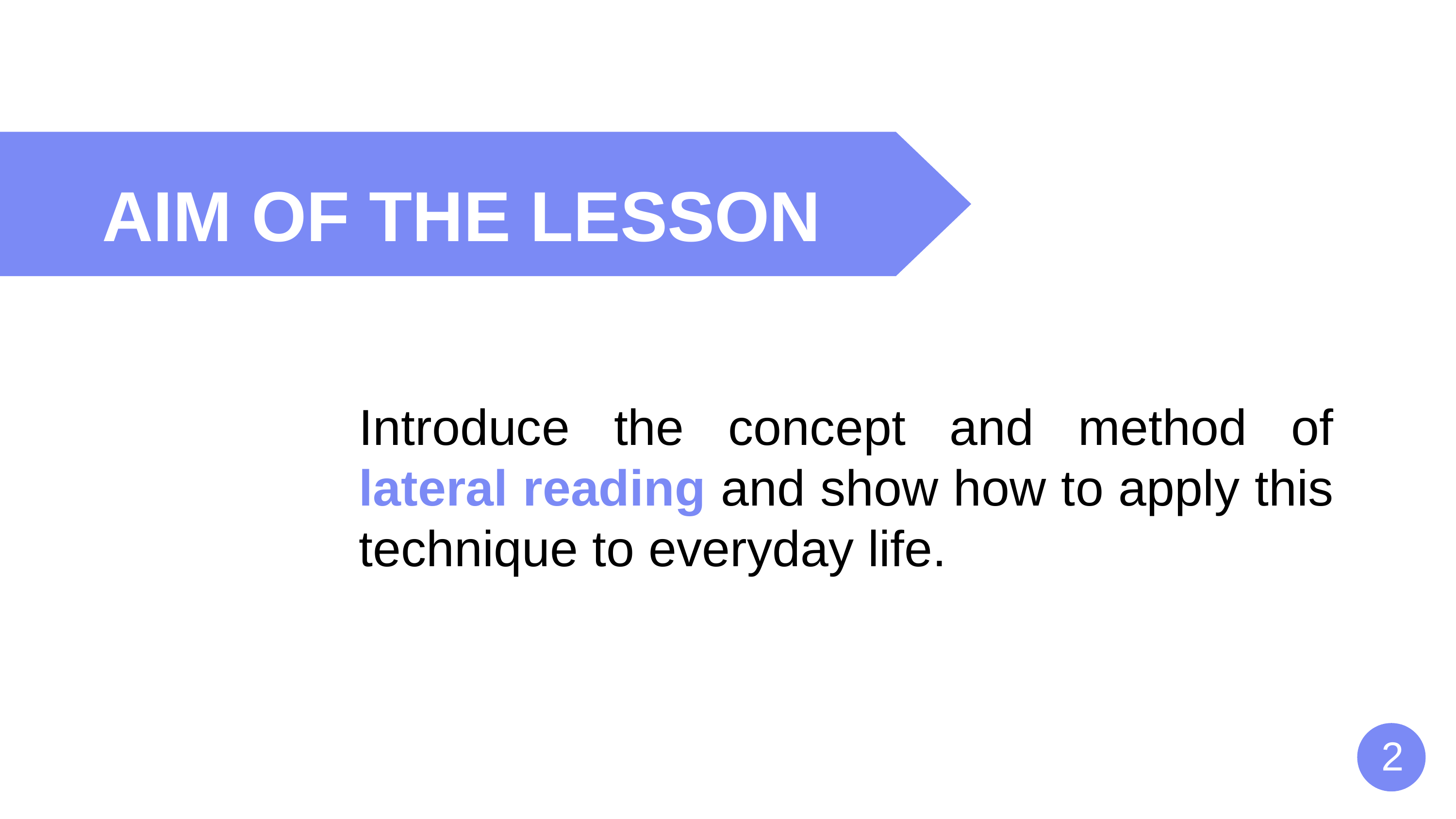

# AIM OF THE LESSON

Introduce the concept and method of lateral reading and show how to apply this technique to everyday life.

2